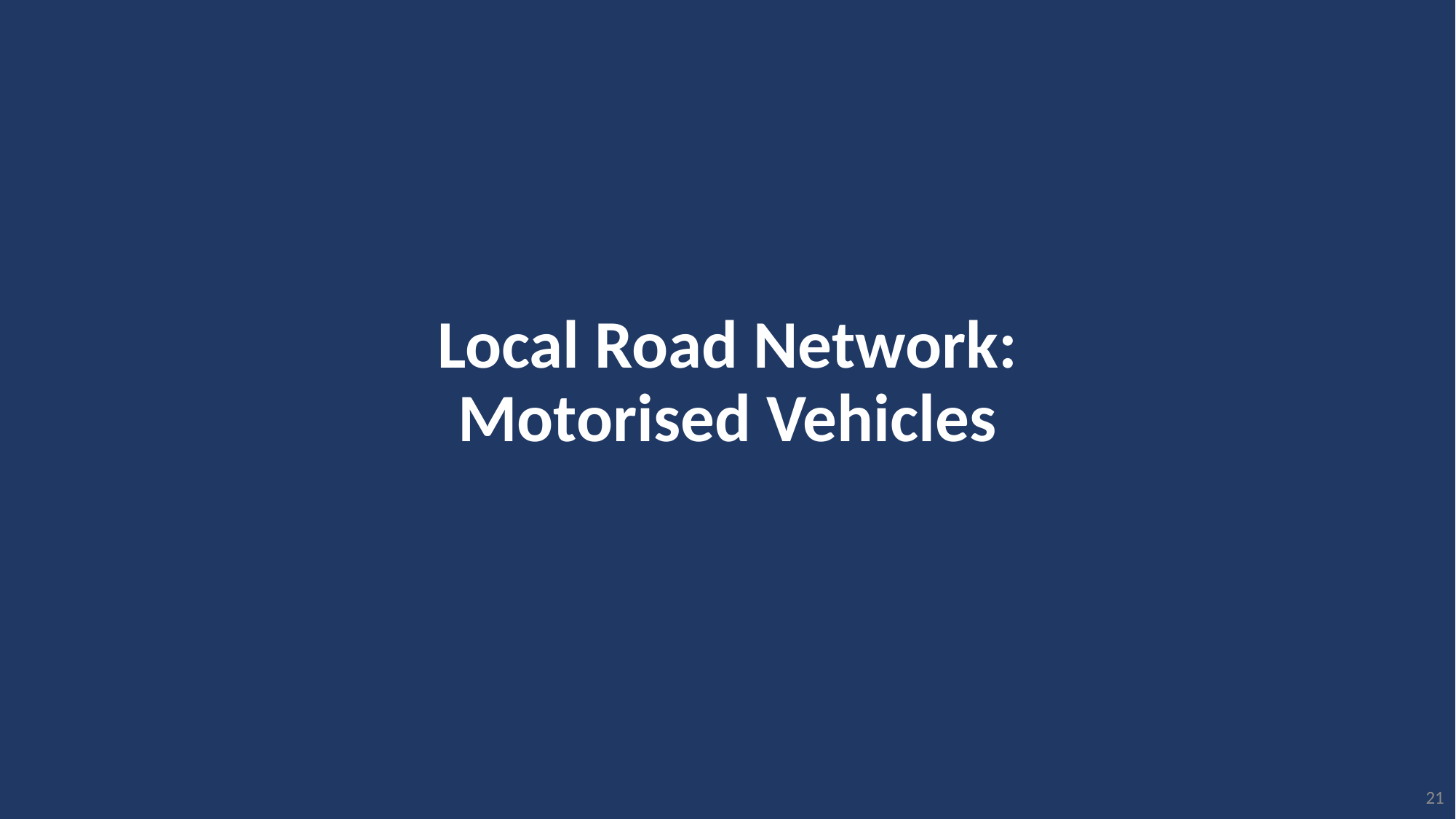

# Local Road Network: Motorised Vehicles
21